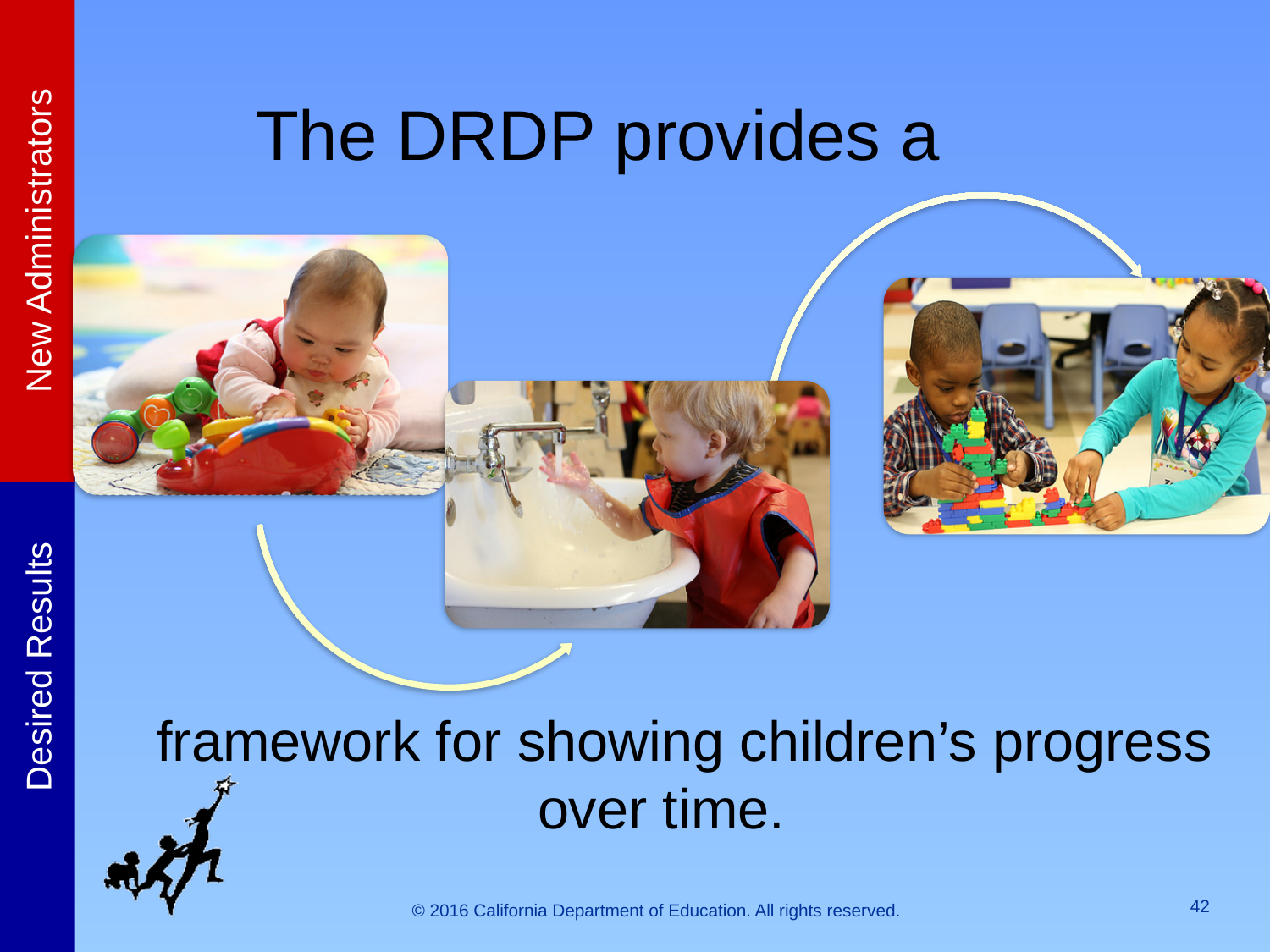

# The DRDP provides a
framework for showing children’s progress over time.
42